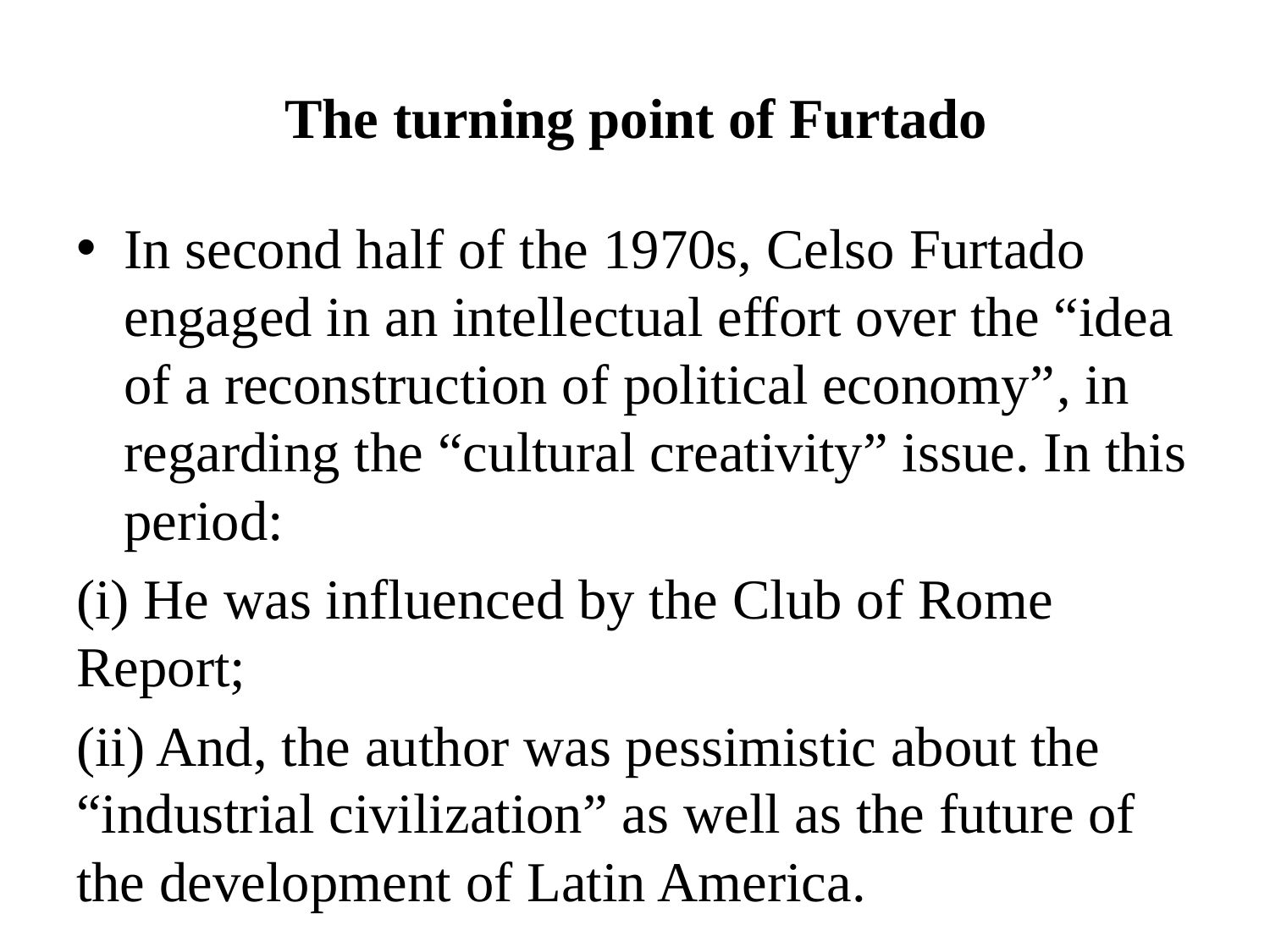

# The turning point of Furtado
In second half of the 1970s, Celso Furtado engaged in an intellectual effort over the “idea of a reconstruction of political economy”, in regarding the “cultural creativity” issue. In this period:
(i) He was influenced by the Club of Rome Report;
(ii) And, the author was pessimistic about the “industrial civilization” as well as the future of the development of Latin America.